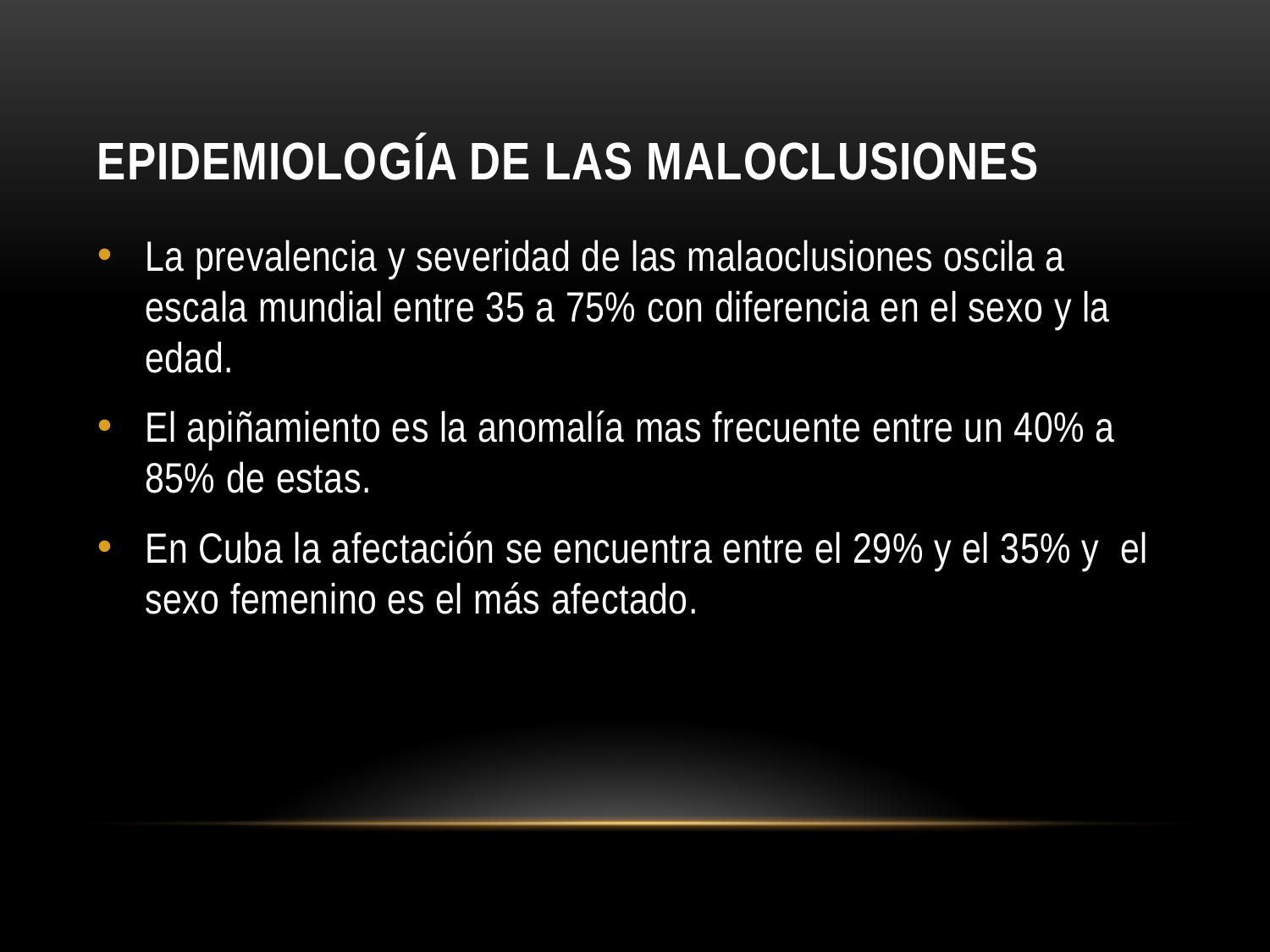

# Epidemiología de las maloclusiones
La prevalencia y severidad de las malaoclusiones oscila a escala mundial entre 35 a 75% con diferencia en el sexo y la edad.
El apiñamiento es la anomalía mas frecuente entre un 40% a 85% de estas.
En Cuba la afectación se encuentra entre el 29% y el 35% y  el sexo femenino es el más afectado.